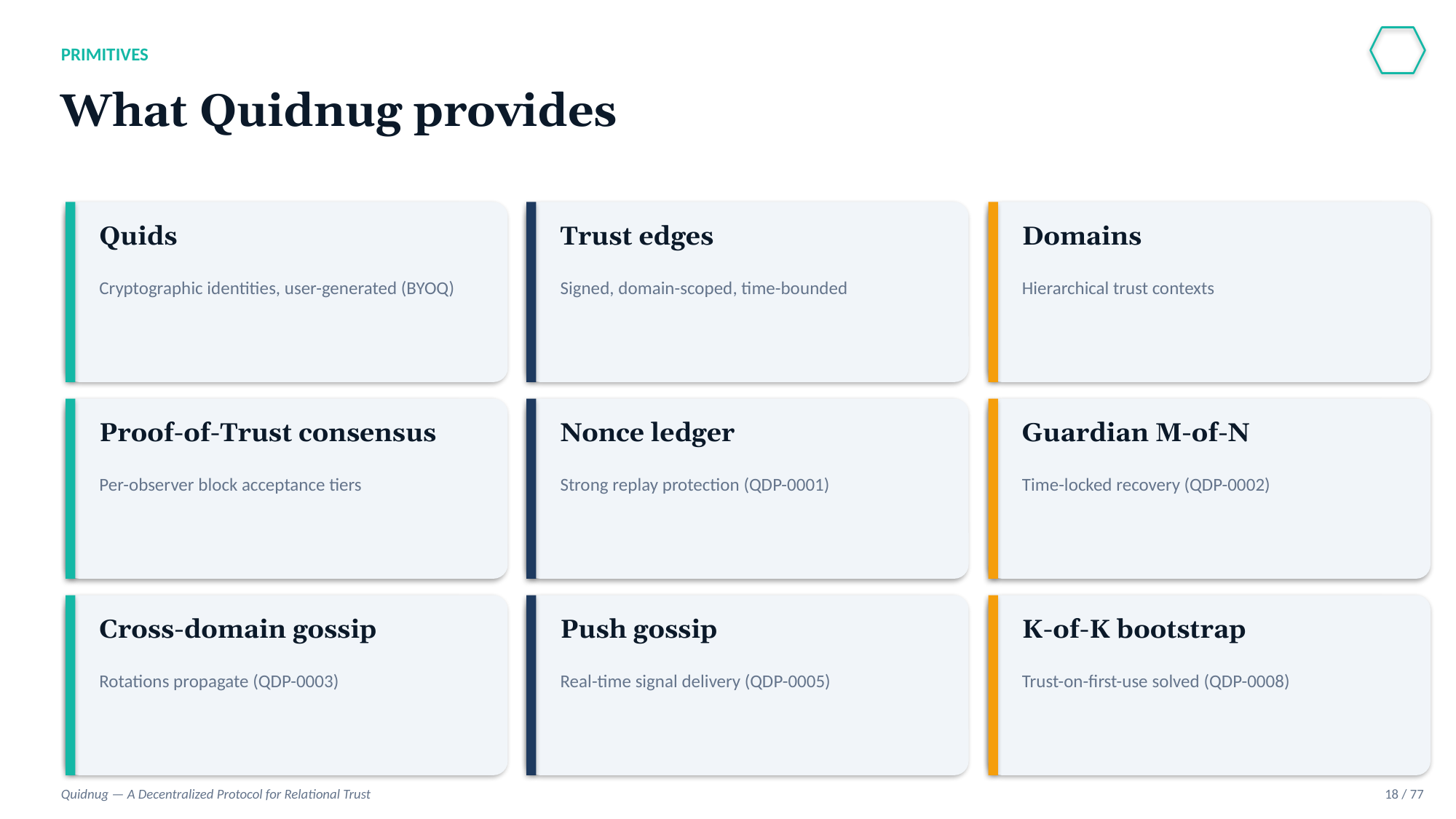

PRIMITIVES
What Quidnug provides

Quids
Trust edges
Domains
Cryptographic identities, user-generated (BYOQ)
Signed, domain-scoped, time-bounded
Hierarchical trust contexts

Proof-of-Trust consensus
Nonce ledger
Guardian M-of-N
Per-observer block acceptance tiers
Strong replay protection (QDP-0001)
Time-locked recovery (QDP-0002)

Cross-domain gossip
Push gossip
K-of-K bootstrap
Rotations propagate (QDP-0003)
Real-time signal delivery (QDP-0005)
Trust-on-first-use solved (QDP-0008)
Quidnug — A Decentralized Protocol for Relational Trust
18 / 77